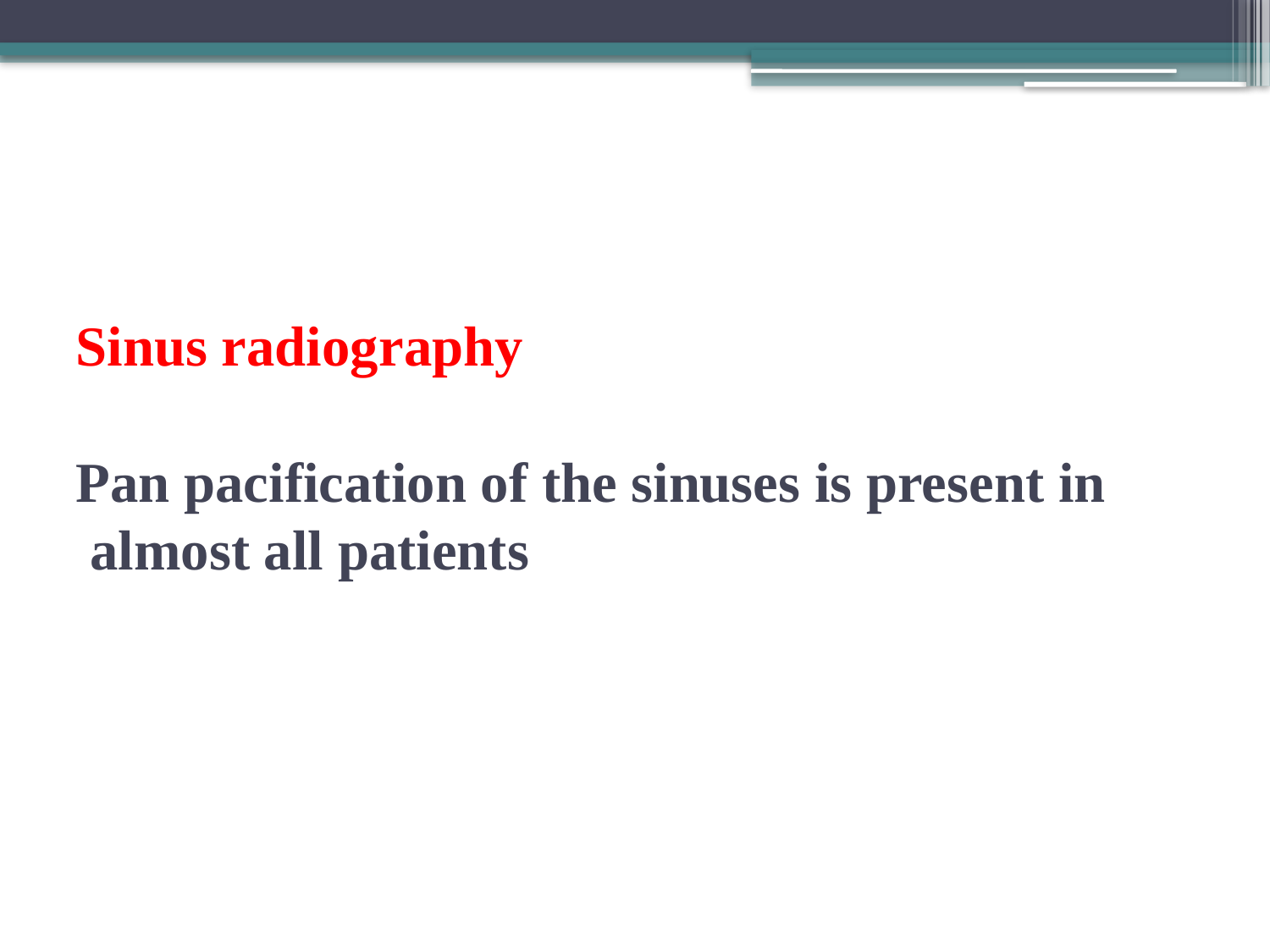

# Sinus radiography Pan pacification of the sinuses is present in almost all patients